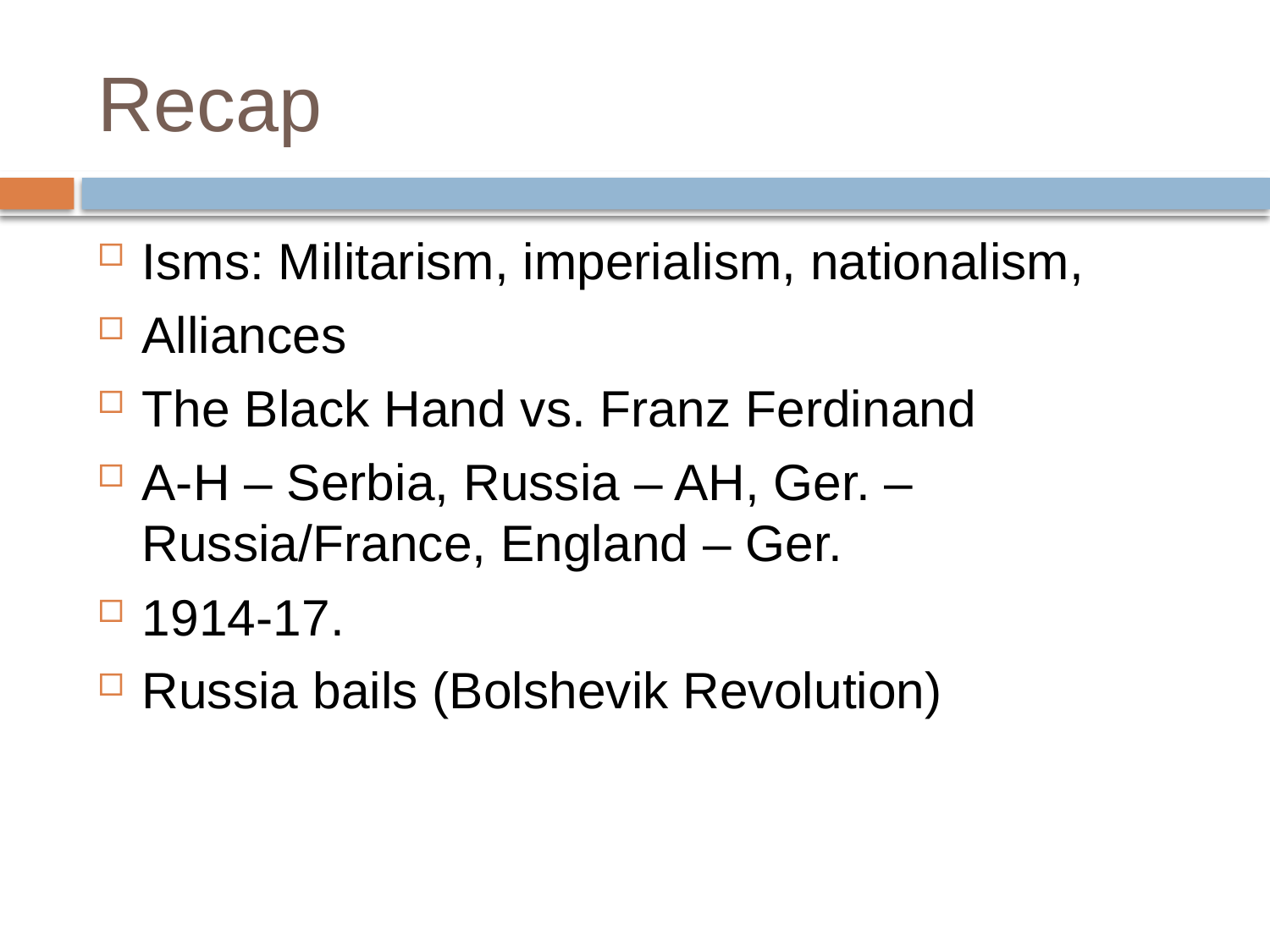

# Recap
Isms: Militarism, imperialism, nationalism,
Alliances
The Black Hand vs. Franz Ferdinand
A-H – Serbia, Russia – AH, Ger. – Russia/France, England – Ger.
1914-17.
Russia bails (Bolshevik Revolution)